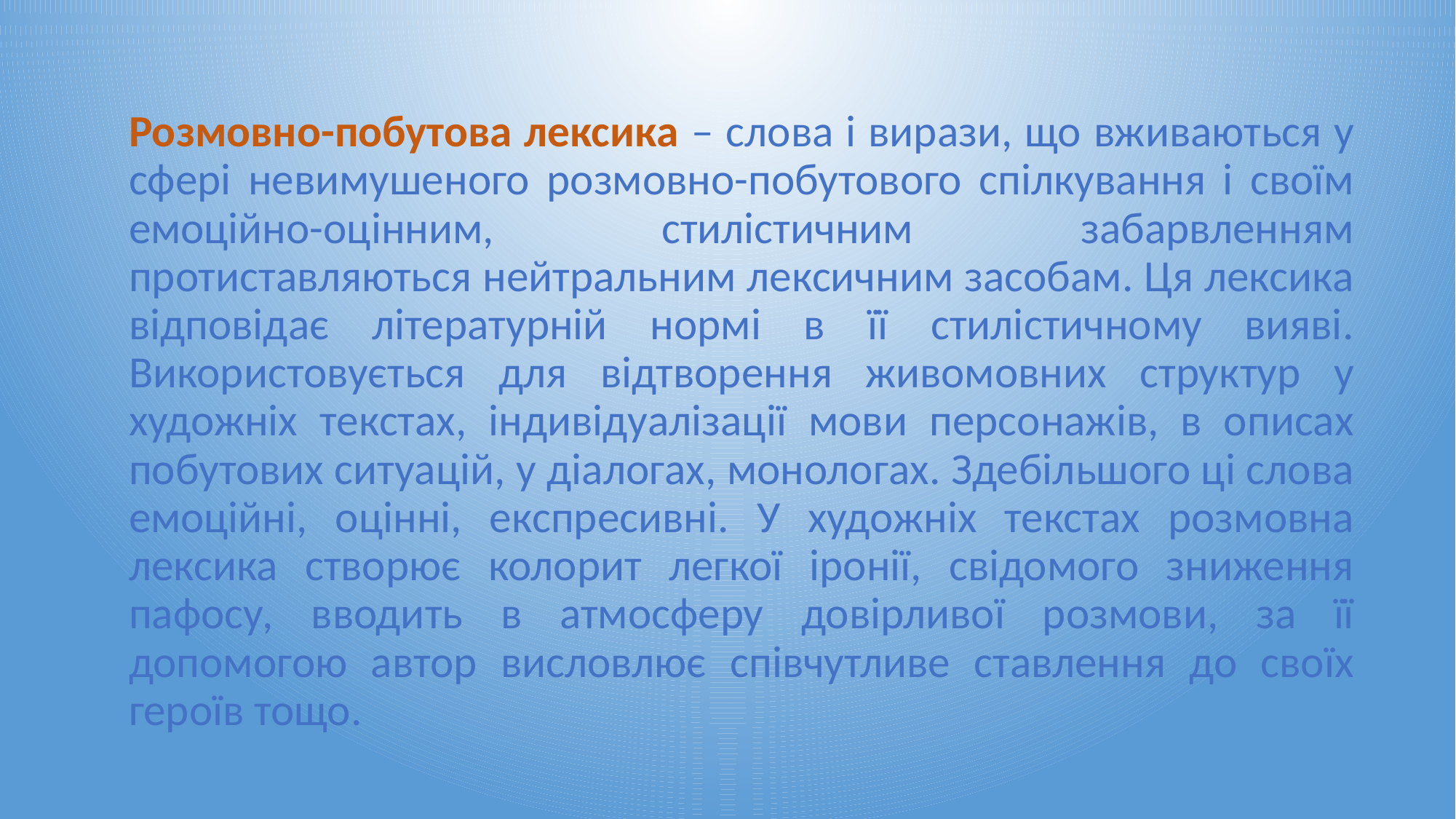

Розмовно-побутова лексика – слова і вирази, що вживаються у сфері невимушеного розмовно-побутового спілкування і своїм емоційно-оцінним, стилістичним забарвленням протиставляються нейтральним лексичним засобам. Ця лексика відповідає літературній нормі в її стилістичному вияві. Використовується для відтворення живомовних структур у художніх текстах, індивідуалізації мови персонажів, в описах побутових ситуацій, у діалогах, монологах. Здебільшого ці слова емоційні, оцінні, експресивні. У художніх текстах розмовна лексика створює колорит легкої іронії, свідомого зниження пафосу, вводить в атмосферу довірливої розмови, за її допомогою автор висловлює співчутливе ставлення до своїх героїв тощо.